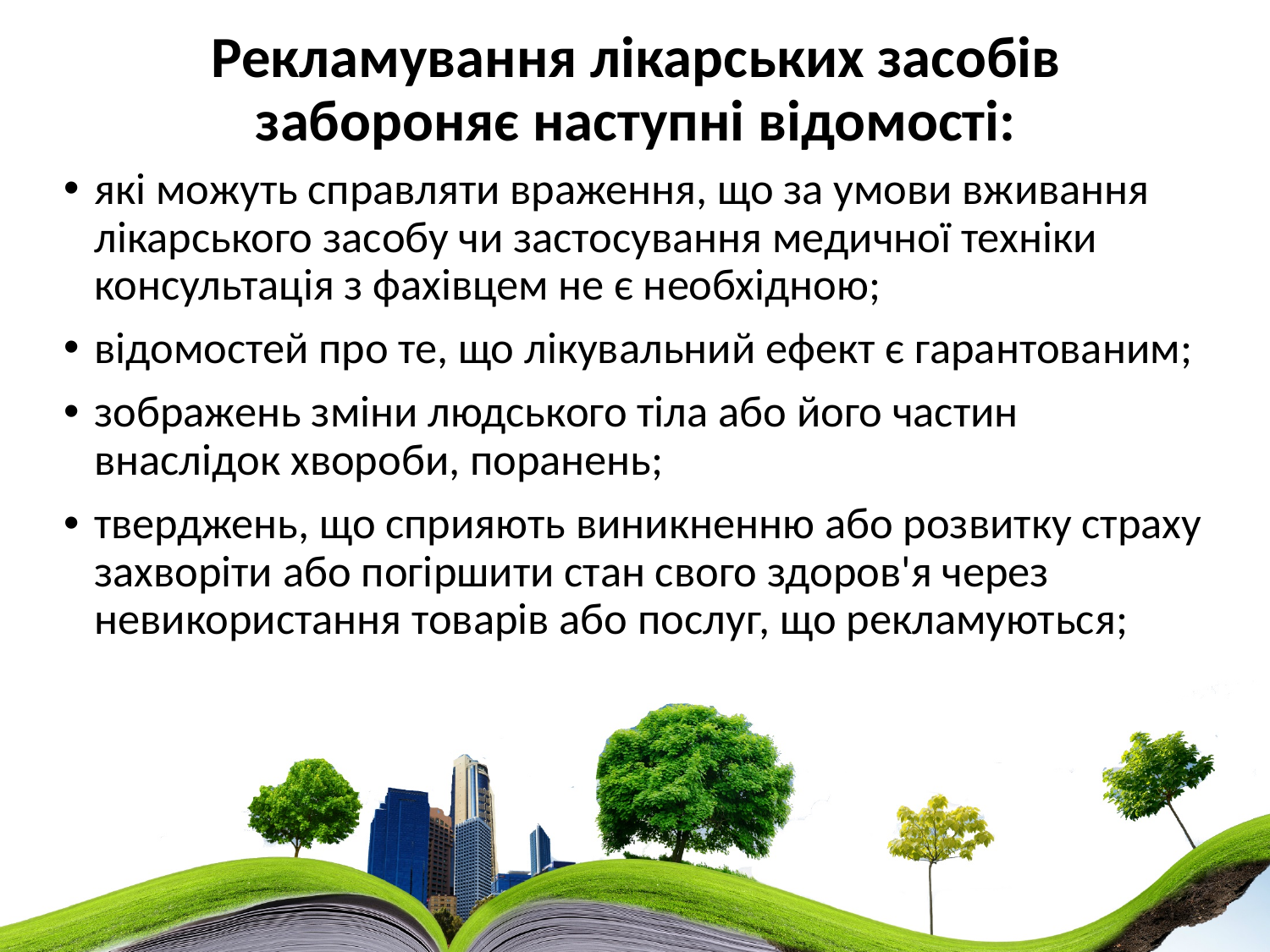

# Рекламування лікарських засобів забороняє наступні відомості:
які можуть справляти враження, що за умови вживання лікарського засобу чи застосування медичної техніки консультація з фахівцем не є необхідною;
відомостей про те, що лікувальний ефект є гарантованим;
зображень зміни людського тіла або його частин внаслідок хвороби, поранень;
тверджень, що сприяють виникненню або розвитку страху захворіти або погіршити стан свого здоров'я через невикористання товарів або послуг, що рекламуються;